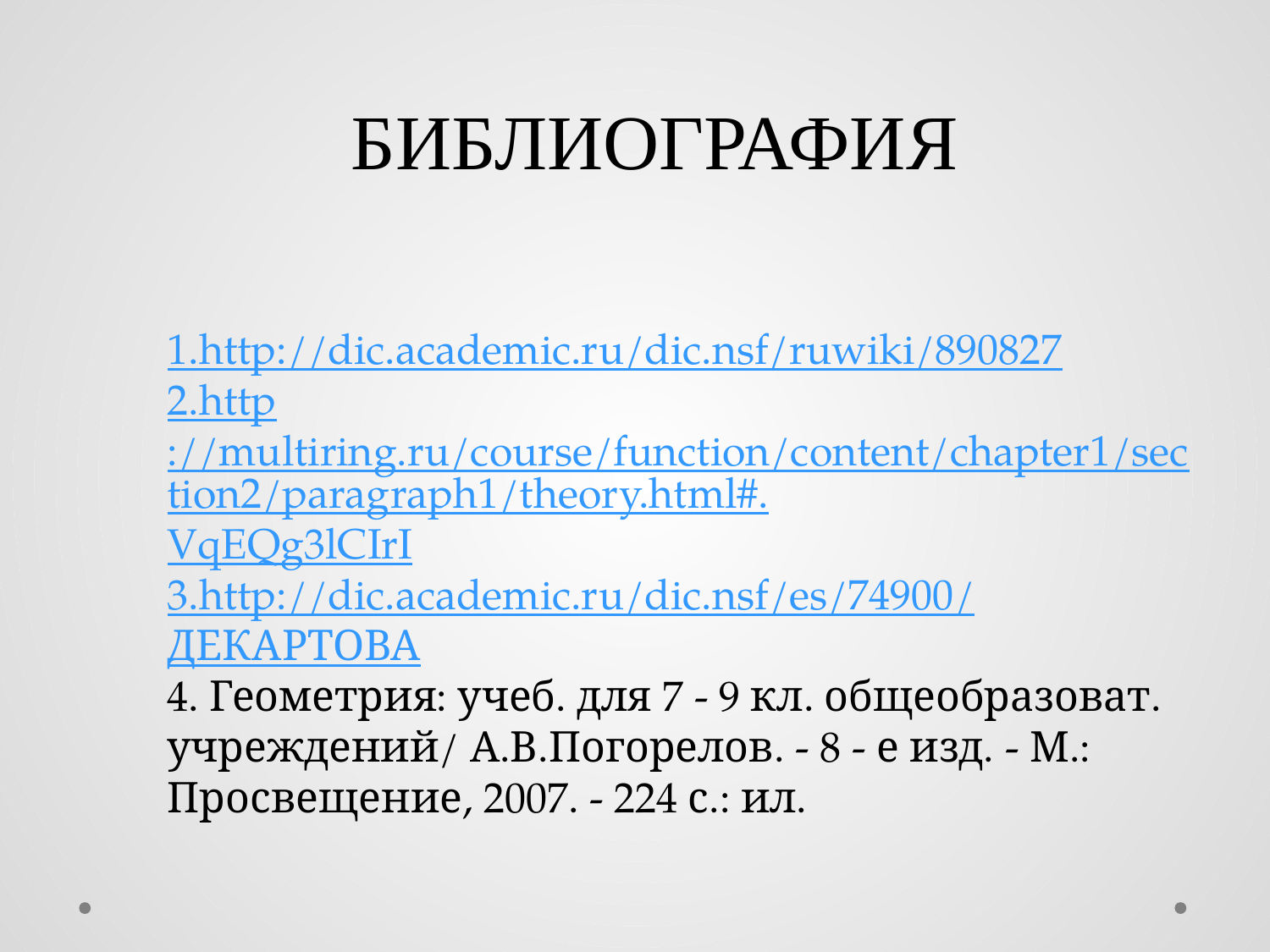

БИБЛИОГРАФИЯ
1.http://dic.academic.ru/dic.nsf/ruwiki/890827
2.http://multiring.ru/course/function/content/chapter1/section2/paragraph1/theory.html#.VqEQg3lCIrI
3.http://dic.academic.ru/dic.nsf/es/74900/
ДЕКАРТОВА
4. Геометрия: учеб. для 7 - 9 кл. общеобразоват. учреждений/ А.В.Погорелов. - 8 - е изд. - М.: Просвещение, 2007. - 224 с.: ил.